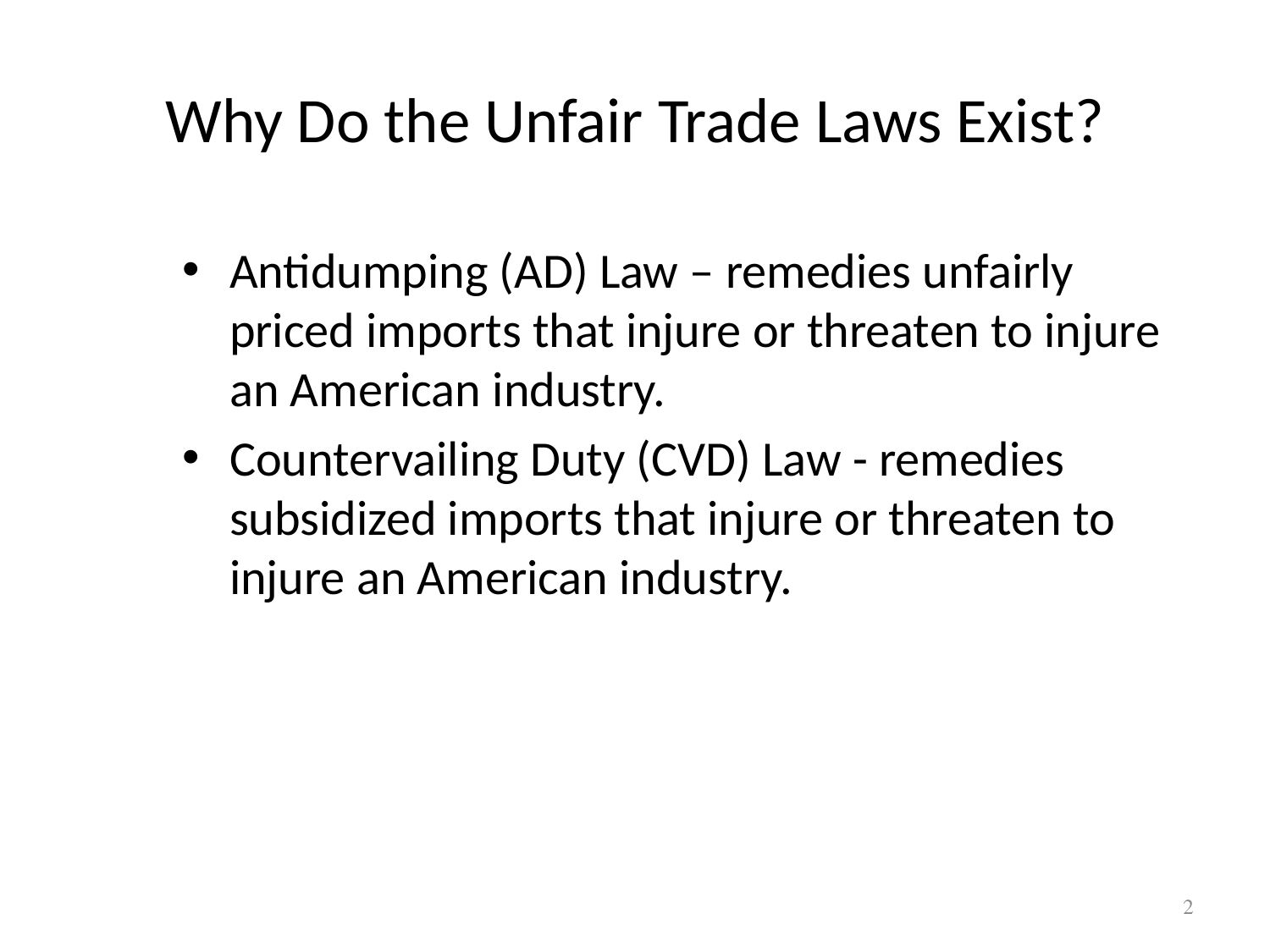

# Why Do the Unfair Trade Laws Exist?
Antidumping (AD) Law – remedies unfairly priced imports that injure or threaten to injure an American industry.
Countervailing Duty (CVD) Law - remedies subsidized imports that injure or threaten to injure an American industry.
2